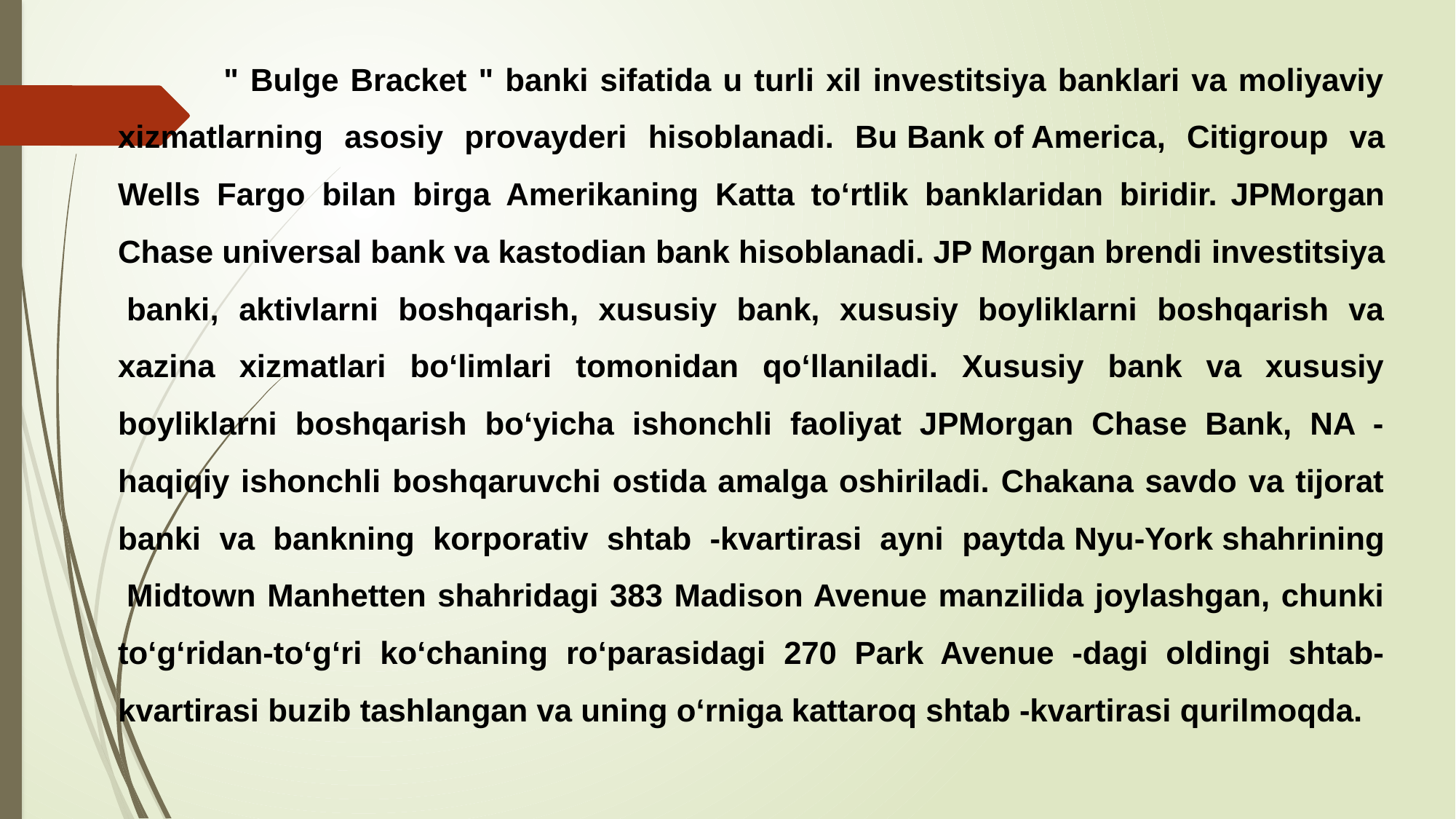

# " Bulge Bracket " banki sifatida u turli xil investitsiya banklari va moliyaviy xizmatlarning asosiy provayderi hisoblanadi. Bu Bank of America, Citigroup va Wells Fargo bilan birga Amerikaning Katta toʻrtlik banklaridan biridir. JPMorgan Chase universal bank va kastodian bank hisoblanadi. JP Morgan brendi investitsiya banki, aktivlarni boshqarish, xususiy bank, xususiy boyliklarni boshqarish va xazina xizmatlari boʻlimlari tomonidan qoʻllaniladi. Xususiy bank va xususiy boyliklarni boshqarish boʻyicha ishonchli faoliyat JPMorgan Chase Bank, NA - haqiqiy ishonchli boshqaruvchi ostida amalga oshiriladi. Chakana savdo va tijorat banki va bankning korporativ shtab -kvartirasi ayni paytda Nyu-York shahrining Midtown Manhetten shahridagi 383 Madison Avenue manzilida joylashgan, chunki toʻgʻridan-toʻgʻri koʻchaning roʻparasidagi 270 Park Avenue -dagi oldingi shtab-kvartirasi buzib tashlangan va uning oʻrniga kattaroq shtab -kvartirasi qurilmoqda.